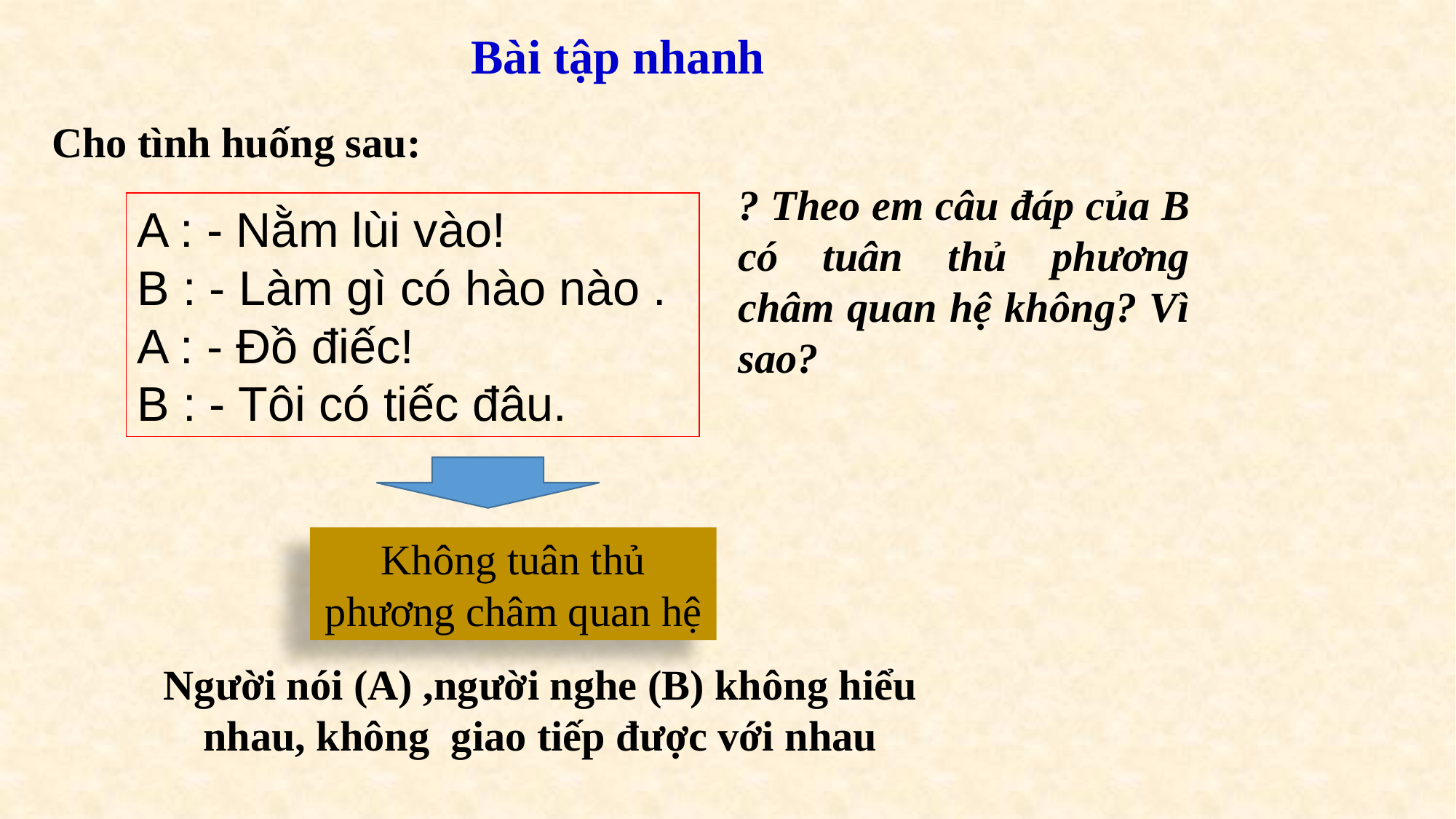

Bài tập nhanh
Cho tình huống sau:
? Theo em câu đáp của B có tuân thủ phương châm quan hệ không? Vì sao?
A : - Nằm lùi vào!
B : - Làm gì có hào nào .
A : - Đồ điếc!
B : - Tôi có tiếc đâu.

Không tuân thủ phương châm quan hệ
Người nói (A) ,người nghe (B) không hiểu
nhau, không  giao tiếp được với nhau